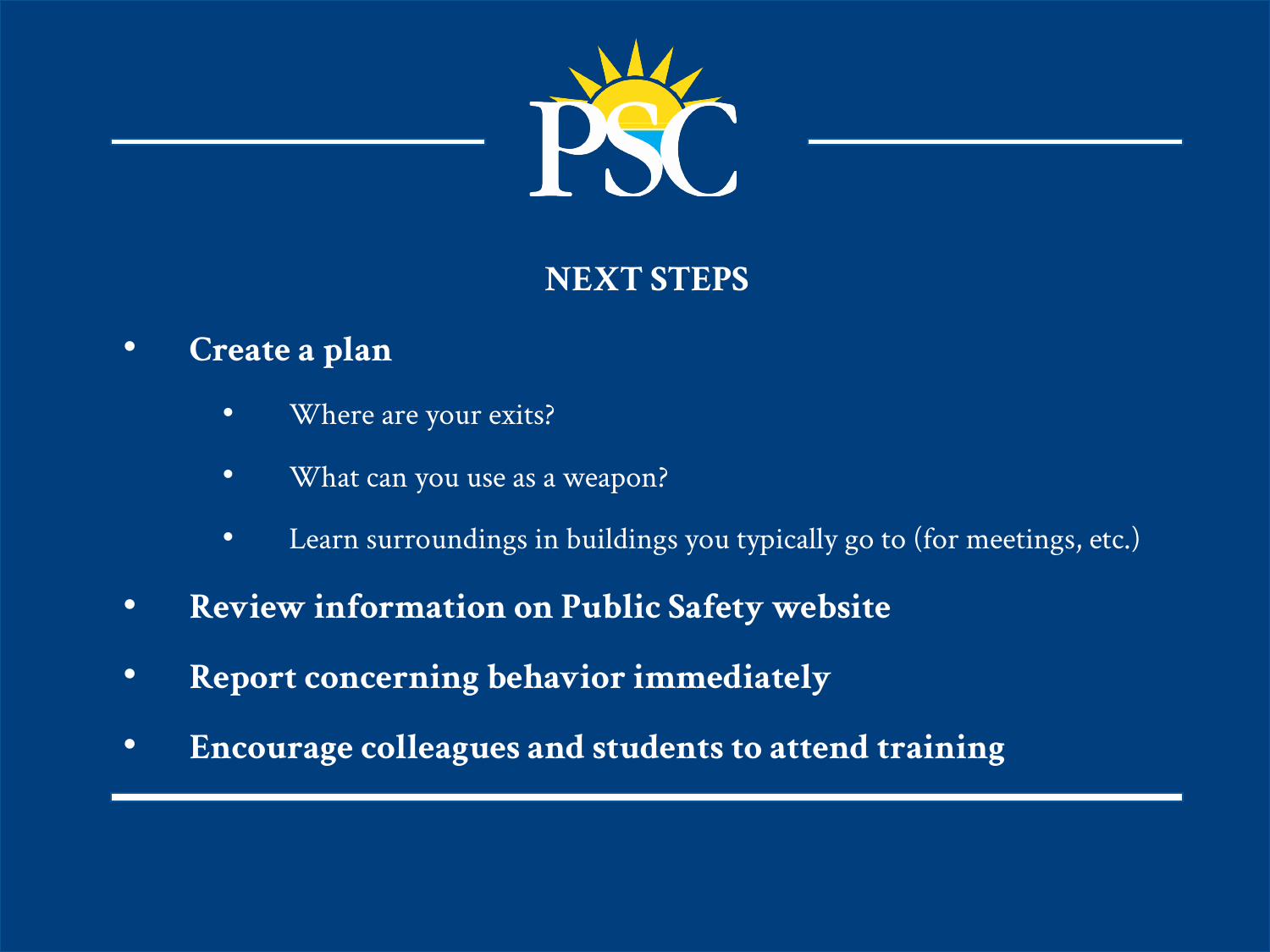

NEXT STEPS
Create a plan
Where are your exits?
What can you use as a weapon?
Learn surroundings in buildings you typically go to (for meetings, etc.)
Review information on Public Safety website
Report concerning behavior immediately
Encourage colleagues and students to attend training